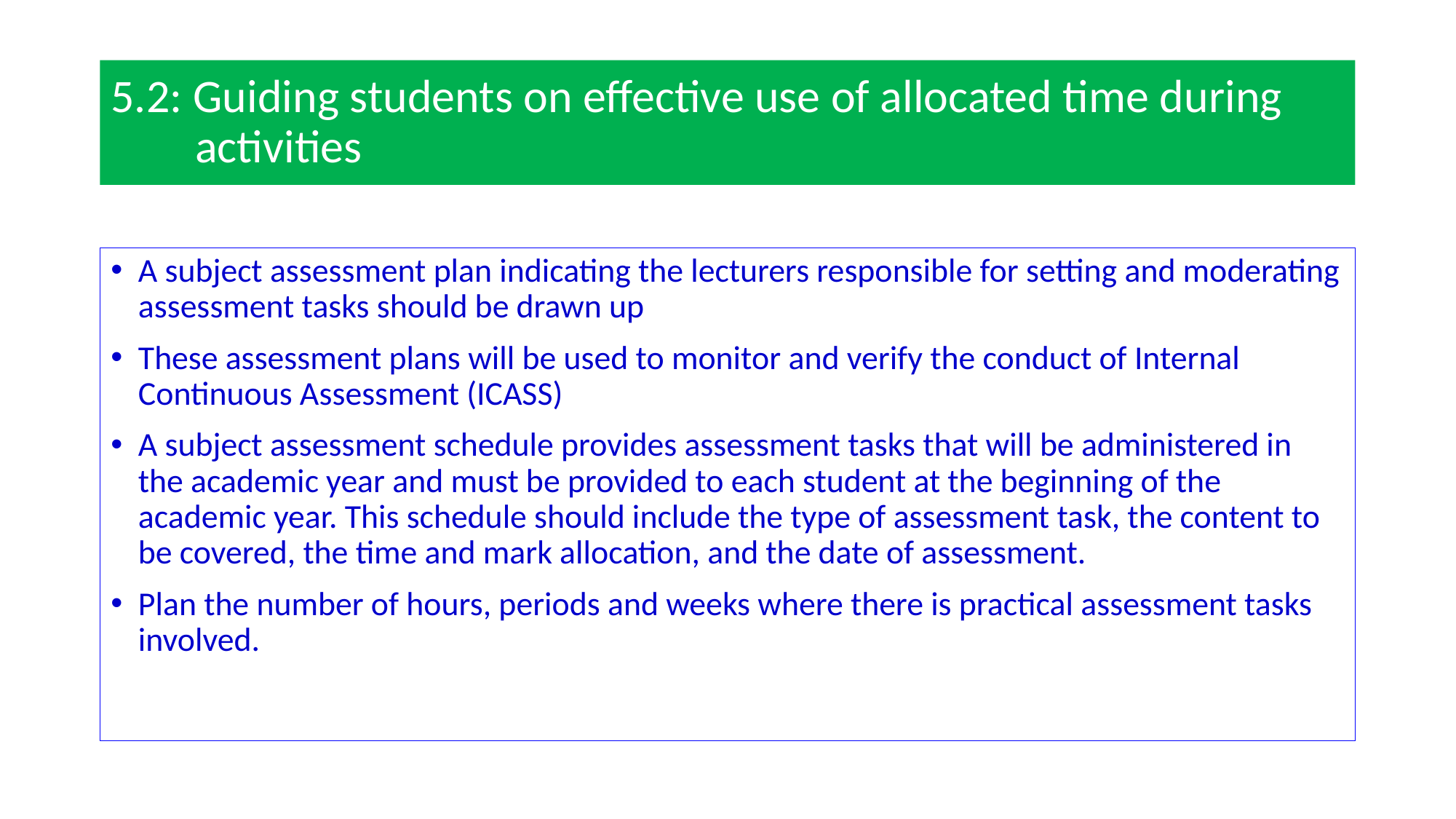

# 5.2: Guiding students on effective use of allocated time during activities
A subject assessment plan indicating the lecturers responsible for setting and moderating assessment tasks should be drawn up
These assessment plans will be used to monitor and verify the conduct of Internal Continuous Assessment (ICASS)
A subject assessment schedule provides assessment tasks that will be administered in the academic year and must be provided to each student at the beginning of the academic year. This schedule should include the type of assessment task, the content to be covered, the time and mark allocation, and the date of assessment.
Plan the number of hours, periods and weeks where there is practical assessment tasks involved.